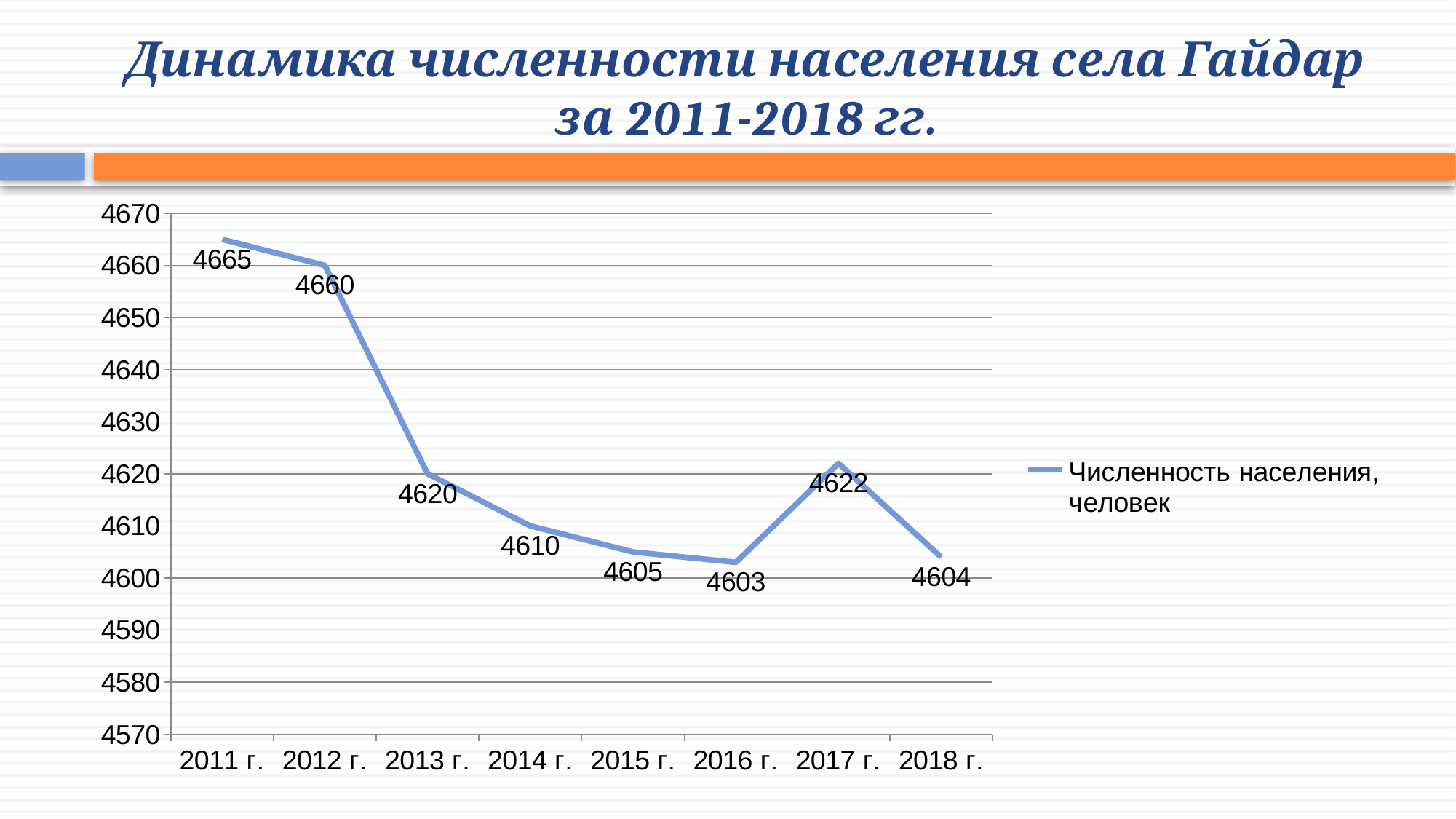

# Динамика численности населения села Гайдар за 2011-2018 гг.

### Chart

| Category | Численность населения, человек |
|---|---|
| 2011 г. | 4665.0 |
| 2012 г. | 4660.0 |
| 2013 г. | 4620.0 |
| 2014 г. | 4610.0 |
| 2015 г. | 4605.0 |
| 2016 г. | 4603.0 |
| 2017 г. | 4622.0 |
| 2018 г. | 4604.0 |